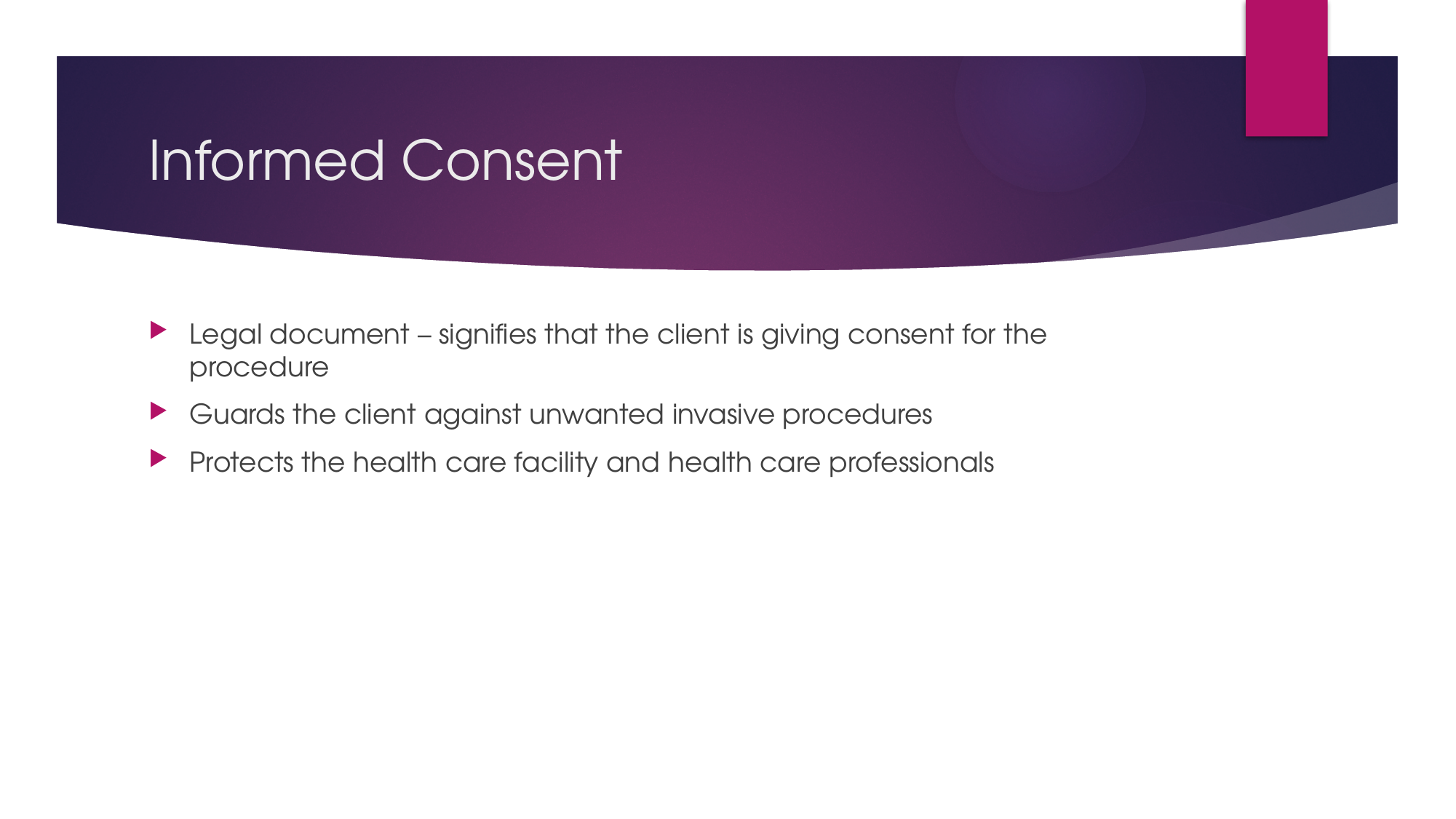

# Informed Consent
Legal document – signifies that the client is giving consent for the procedure
Guards the client against unwanted invasive procedures
Protects the health care facility and health care professionals